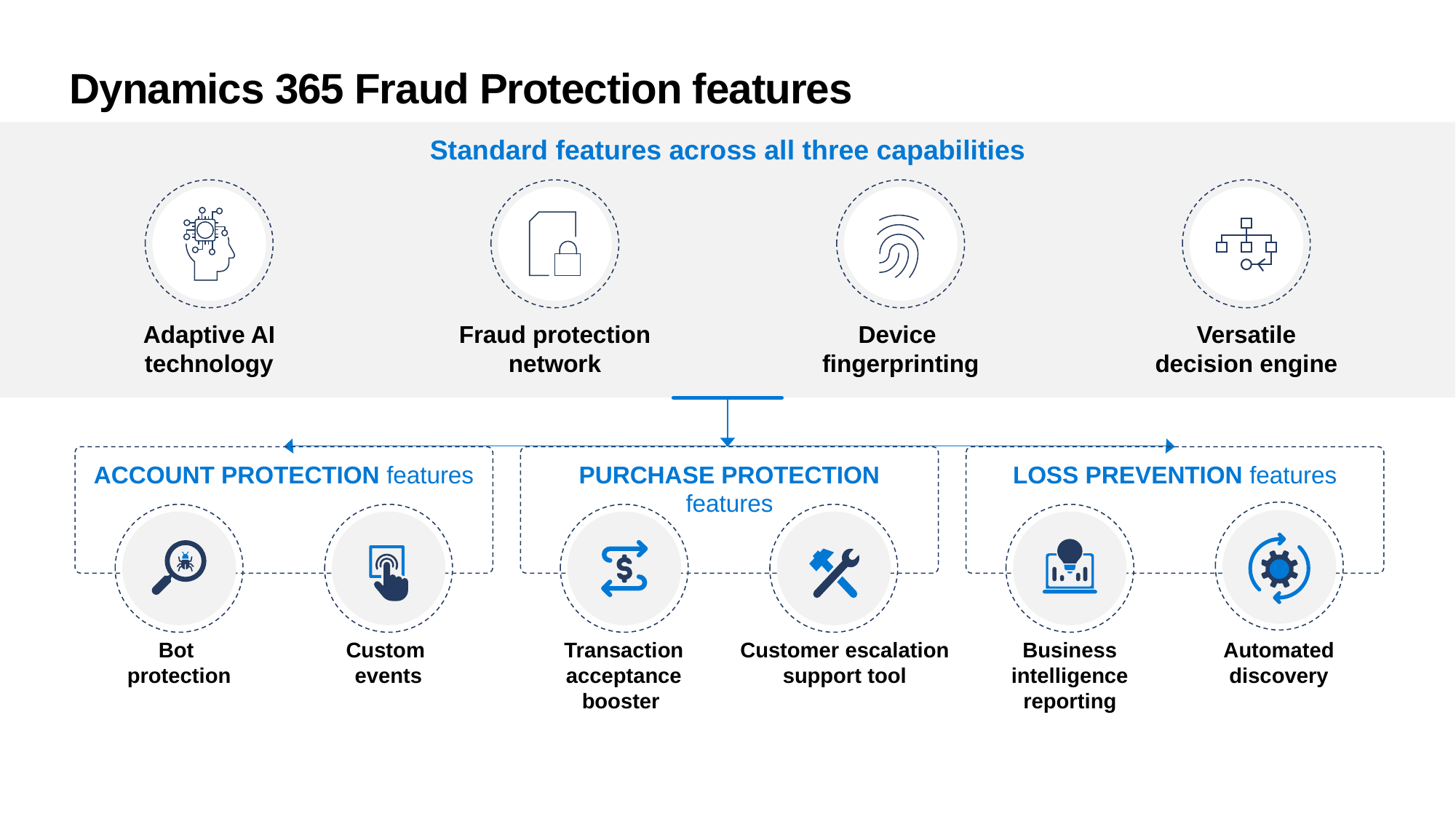

# Dynamics 365 Fraud Protection features
Standard features across all three capabilities

Adaptive AI
technology
Fraud protection
network
Device
fingerprinting
Versatile
decision engine
ACCOUNT PROTECTION features
PURCHASE PROTECTION features
LOSS PREVENTION features

Bot
protection
Custom
events
Transaction acceptance
booster
Customer escalation
support tool
Business intelligence reporting
Automated discovery